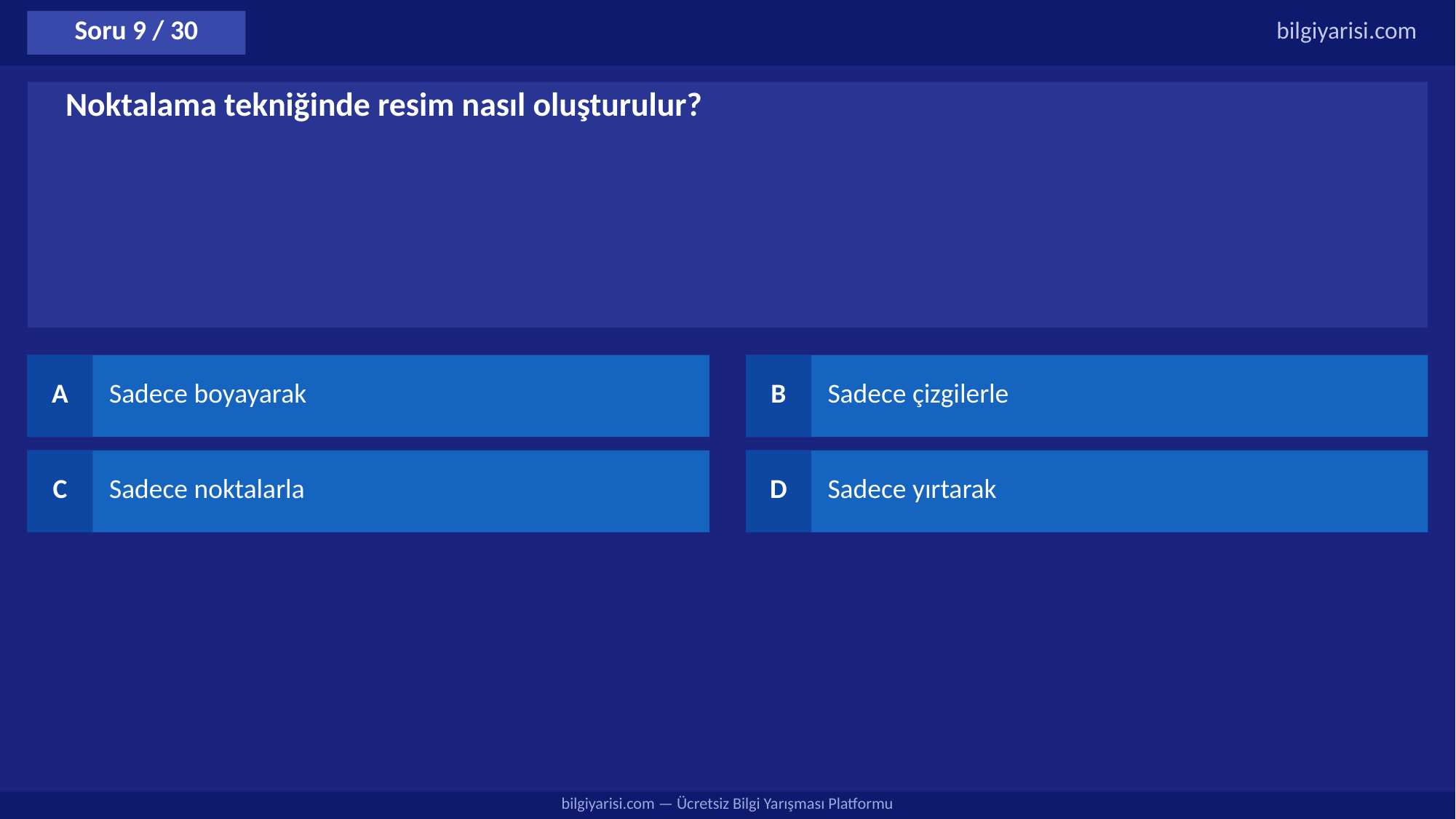

Soru 9 / 30
bilgiyarisi.com

Noktalama tekniğinde resim nasıl oluşturulur?

A
Sadece boyayarak

B
Sadece çizgilerle

C
Sadece noktalarla

D
Sadece yırtarak
bilgiyarisi.com — Ücretsiz Bilgi Yarışması Platformu